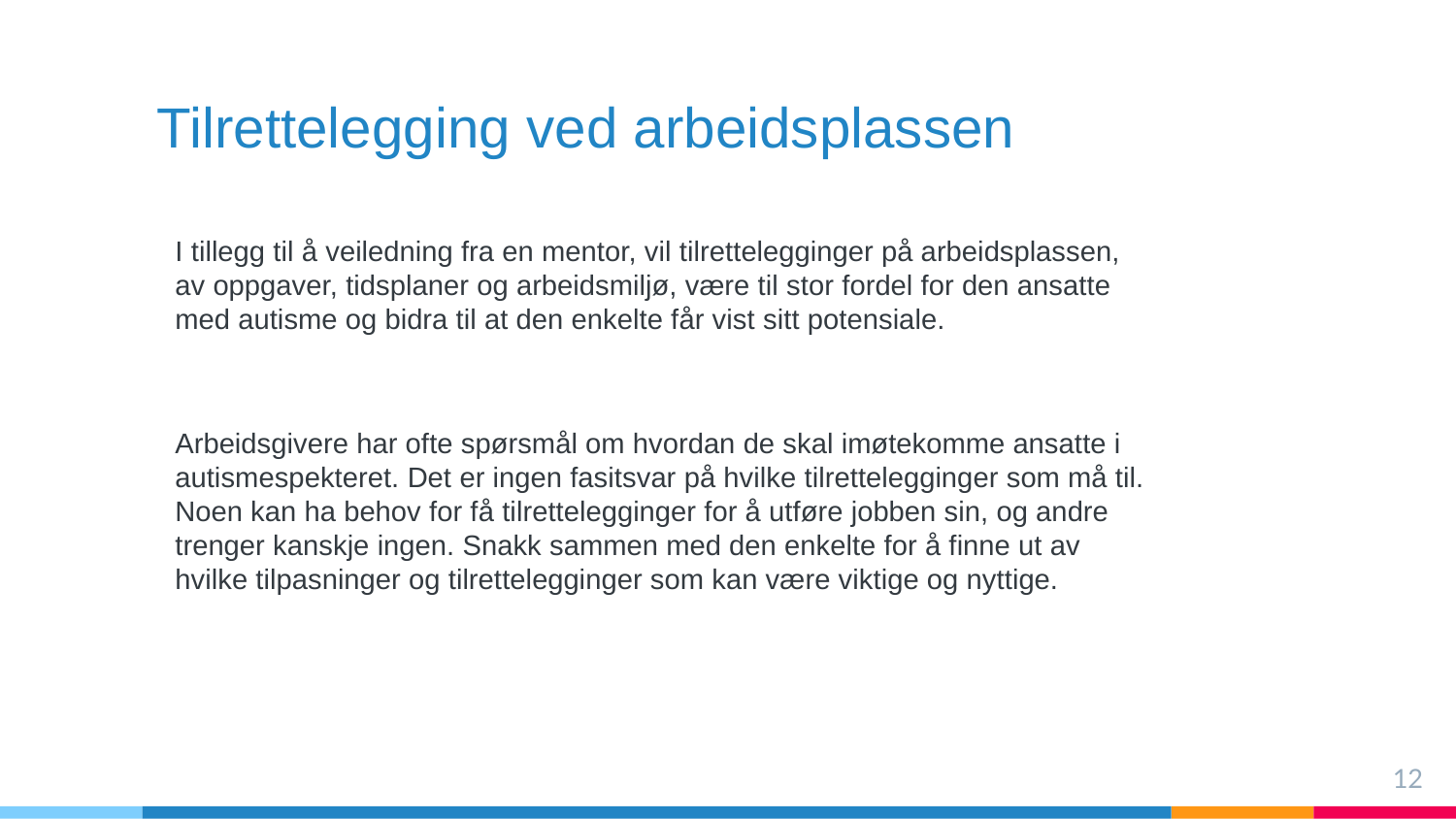

# Tilrettelegging ved arbeidsplassen
I tillegg til å veiledning fra en mentor, vil tilrettelegginger på arbeidsplassen, av oppgaver, tidsplaner og arbeidsmiljø, være til stor fordel for den ansatte med autisme og bidra til at den enkelte får vist sitt potensiale.

Arbeidsgivere har ofte spørsmål om hvordan de skal imøtekomme ansatte i autismespekteret. Det er ingen fasitsvar på hvilke tilrettelegginger som må til. Noen kan ha behov for få tilrettelegginger for å utføre jobben sin, og andre trenger kanskje ingen. Snakk sammen med den enkelte for å finne ut av hvilke tilpasninger og tilrettelegginger som kan være viktige og nyttige.

12